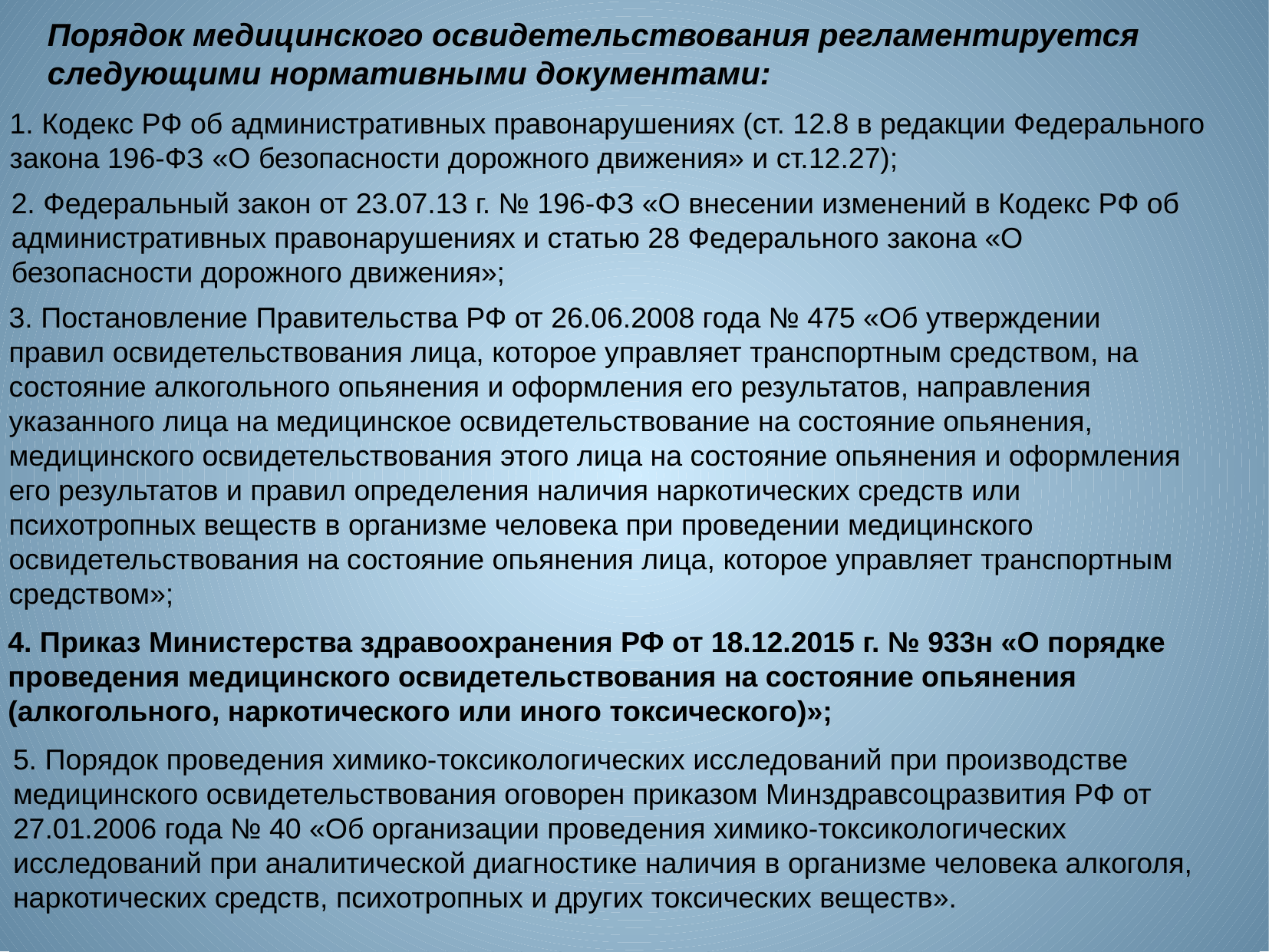

Порядок медицинского освидетельствования регламентируется следующими нормативными документами:

1. Кодекс РФ об административных правонарушениях (ст. 12.8 в редакции Федерального закона 196-ФЗ «О безопасности дорожного движения» и ст.12.27);
2. Федеральный закон от 23.07.13 г. № 196-ФЗ «О внесении изменений в Кодекс РФ об административных правонарушениях и статью 28 Федерального закона «О безопасности дорожного движения»;
3. Постановление Правительства РФ от 26.06.2008 года № 475 «Об утверждении правил освидетельствования лица, которое управляет транспортным средством, на состояние алкогольного опьянения и оформления его результатов, направления указанного лица на медицинское освидетельствование на состояние опьянения, медицинского освидетельствования этого лица на состояние опьянения и оформления его результатов и правил определения наличия наркотических средств или психотропных веществ в организме человека при проведении медицинского освидетельствования на состояние опьянения лица, которое управляет транспортным средством»;
4. Приказ Министерства здравоохранения РФ от 18.12.2015 г. № 933н «О порядке проведения медицинского освидетельствования на состояние опьянения (алкогольного, наркотического или иного токсического)»;
5. Порядок проведения химико-токсикологических исследований при производстве медицинского освидетельствования оговорен приказом Минздравсоцразвития РФ от 27.01.2006 года № 40 «Об организации проведения химико-токсикологических исследований при аналитической диагностике наличия в организме человека алкоголя, наркотических средств, психотропных и других токсических веществ».